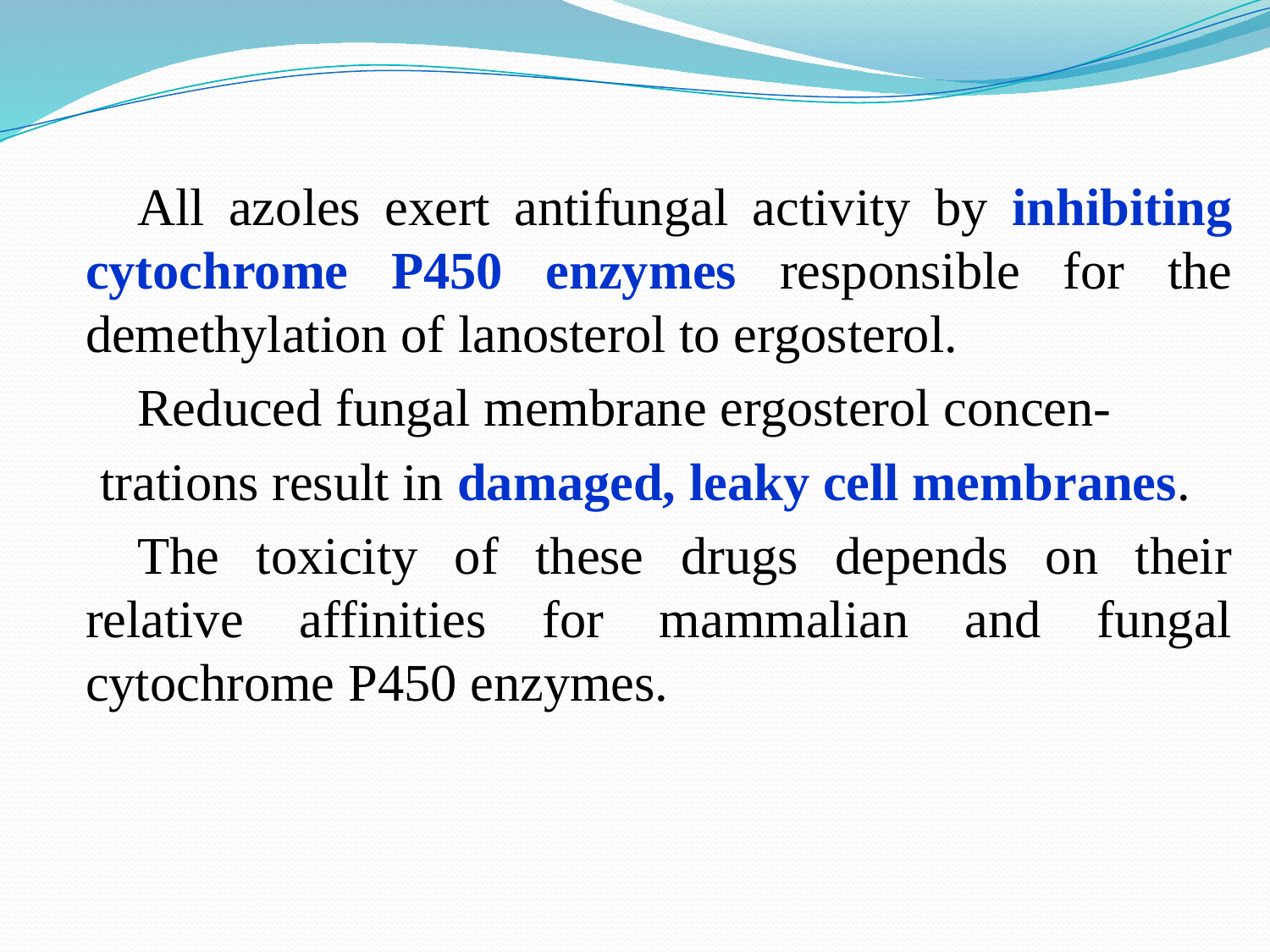

All azoles exert antifungal activity by inhibiting cytochrome P450 enzymes responsible for the demethylation of lanosterol to ergosterol.
Reduced fungal membrane ergosterol concen-
    trations result in damaged, leaky cell membranes.
The toxicity of these drugs depends on their relative affinities for mammalian and fungal cytochrome P450 enzymes.